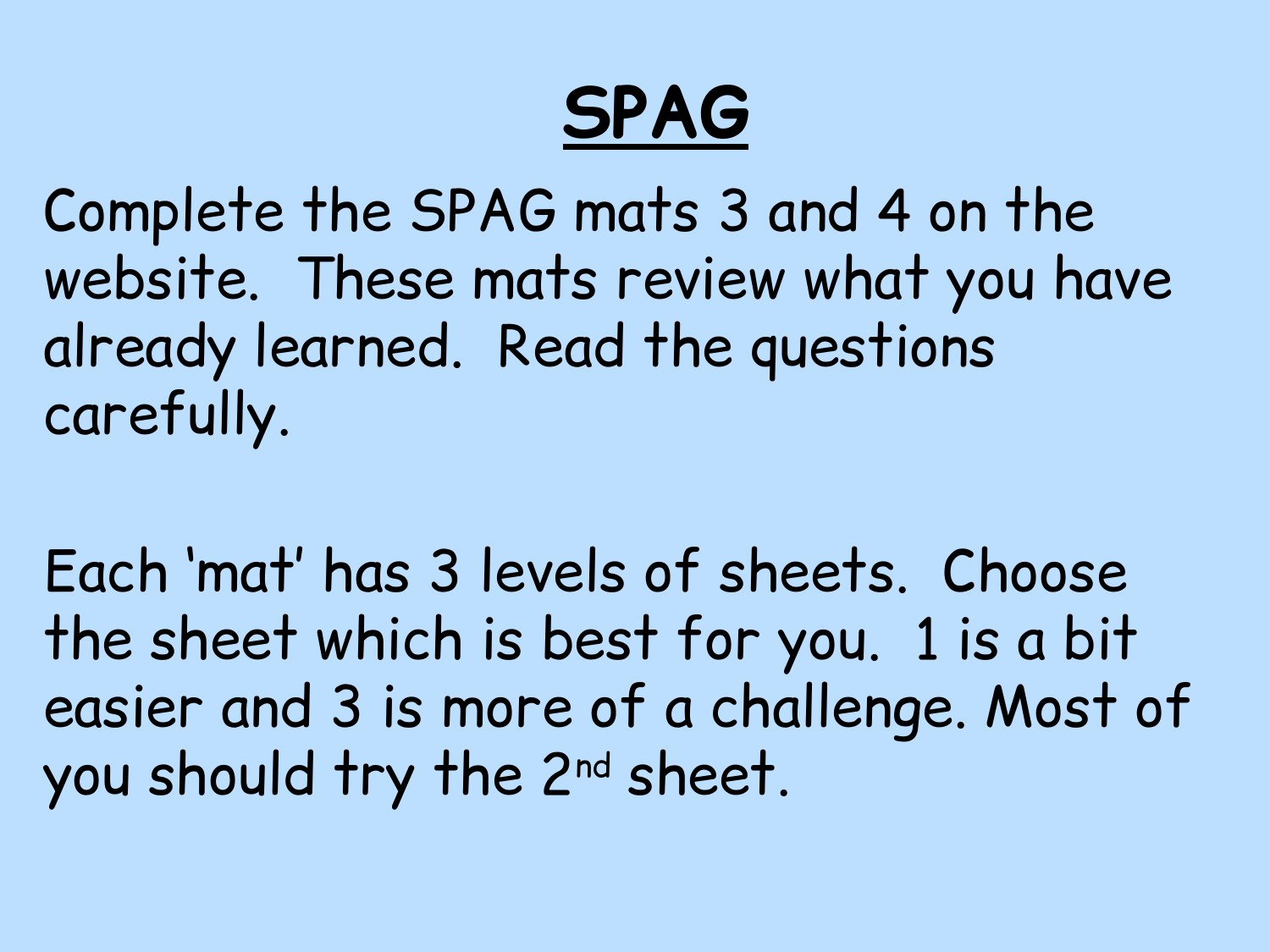

SPAG
Complete the SPAG mats 3 and 4 on the website.  These mats review what you have already learned.  Read the questions carefully.

Each ‘mat’ has 3 levels of sheets.  Choose the sheet which is best for you.  1 is a bit easier and 3 is more of a challenge. Most of you should try the 2nd sheet.